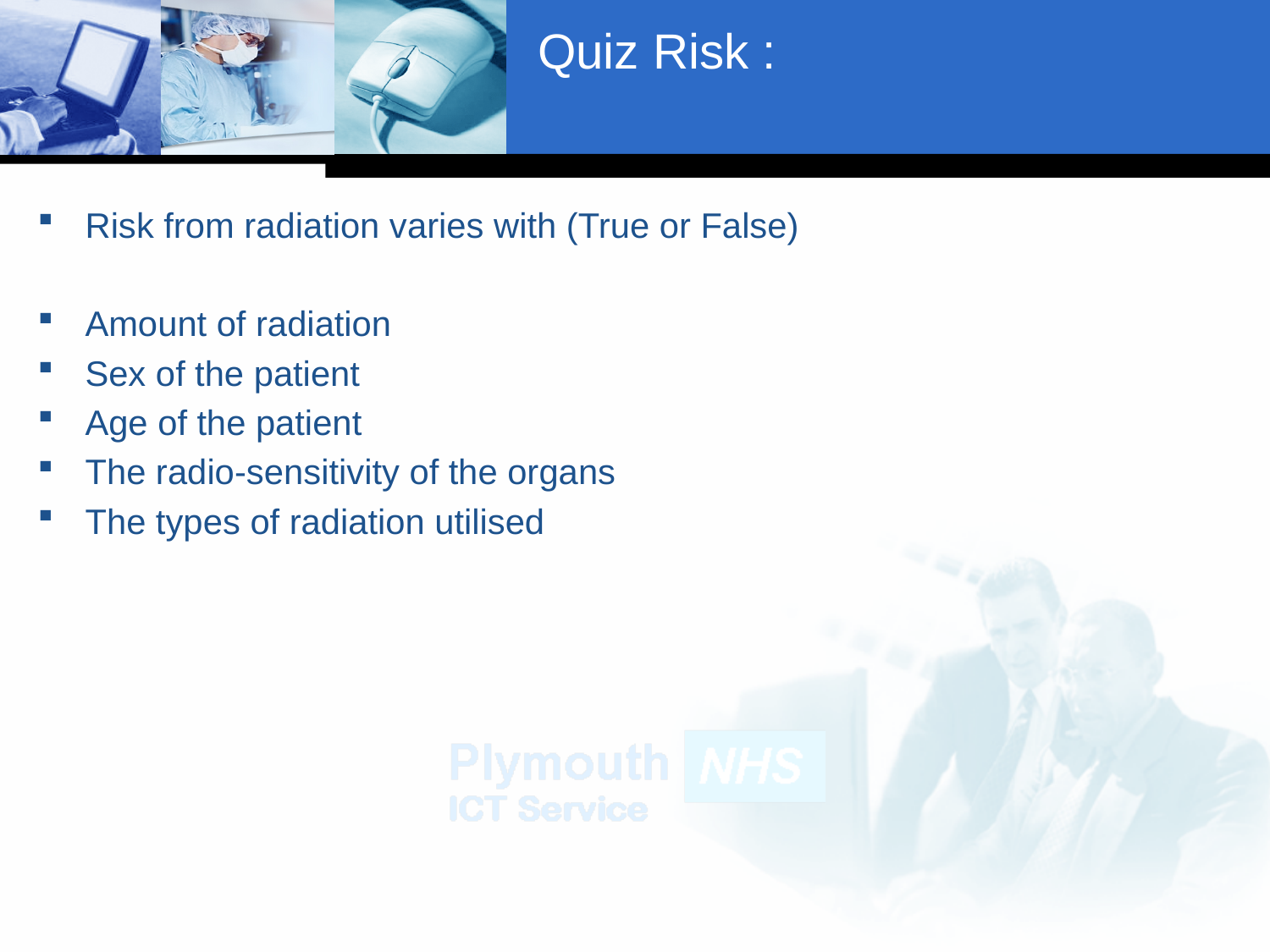

# Quiz Risk :
Risk from radiation varies with (True or False)

Amount of radiation
Sex of the patient
Age of the patient
The radio-sensitivity of the organs
The types of radiation utilised